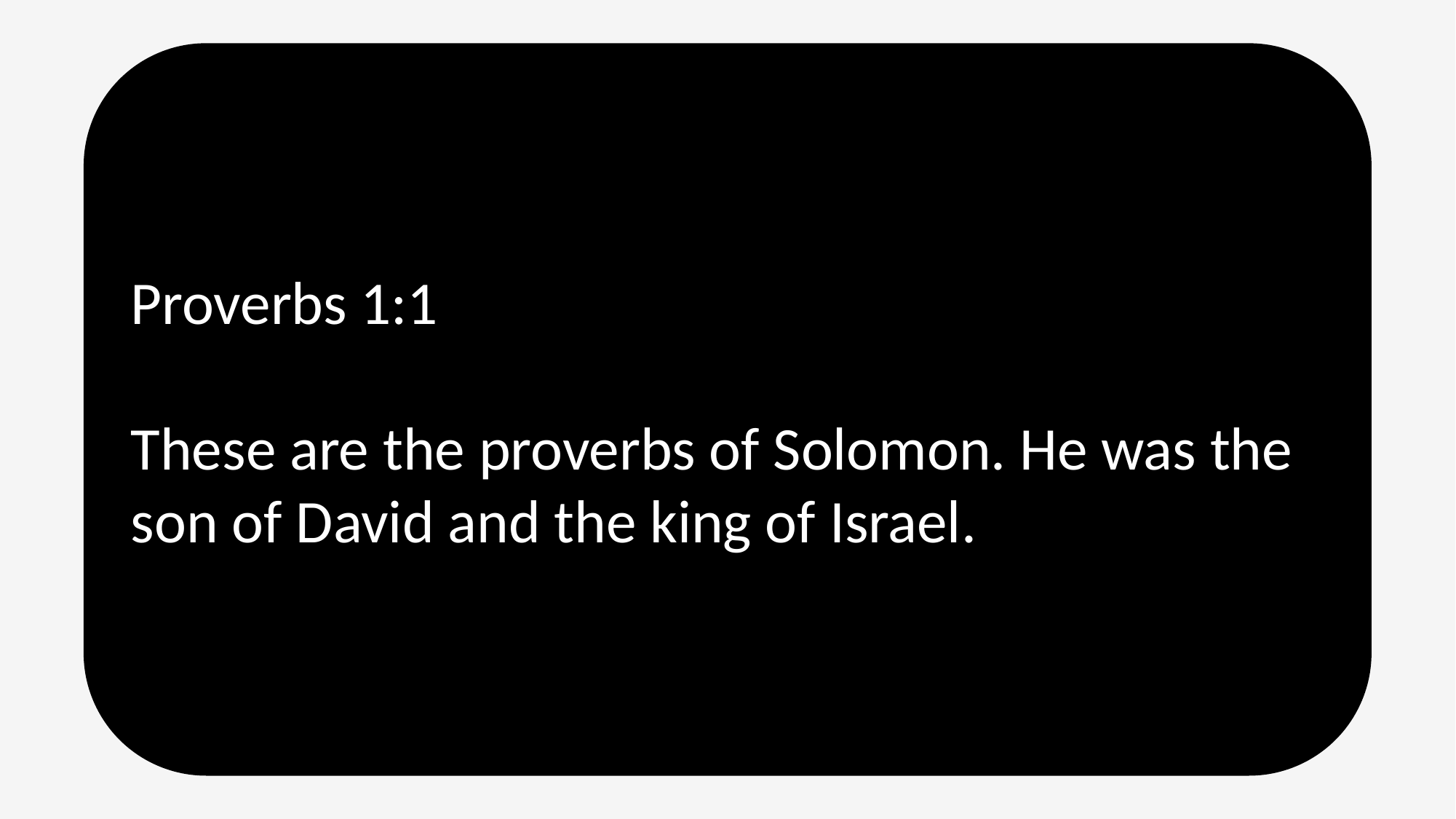

Proverbs 1:1

These are the proverbs of Solomon. He was the son of David and the king of Israel.